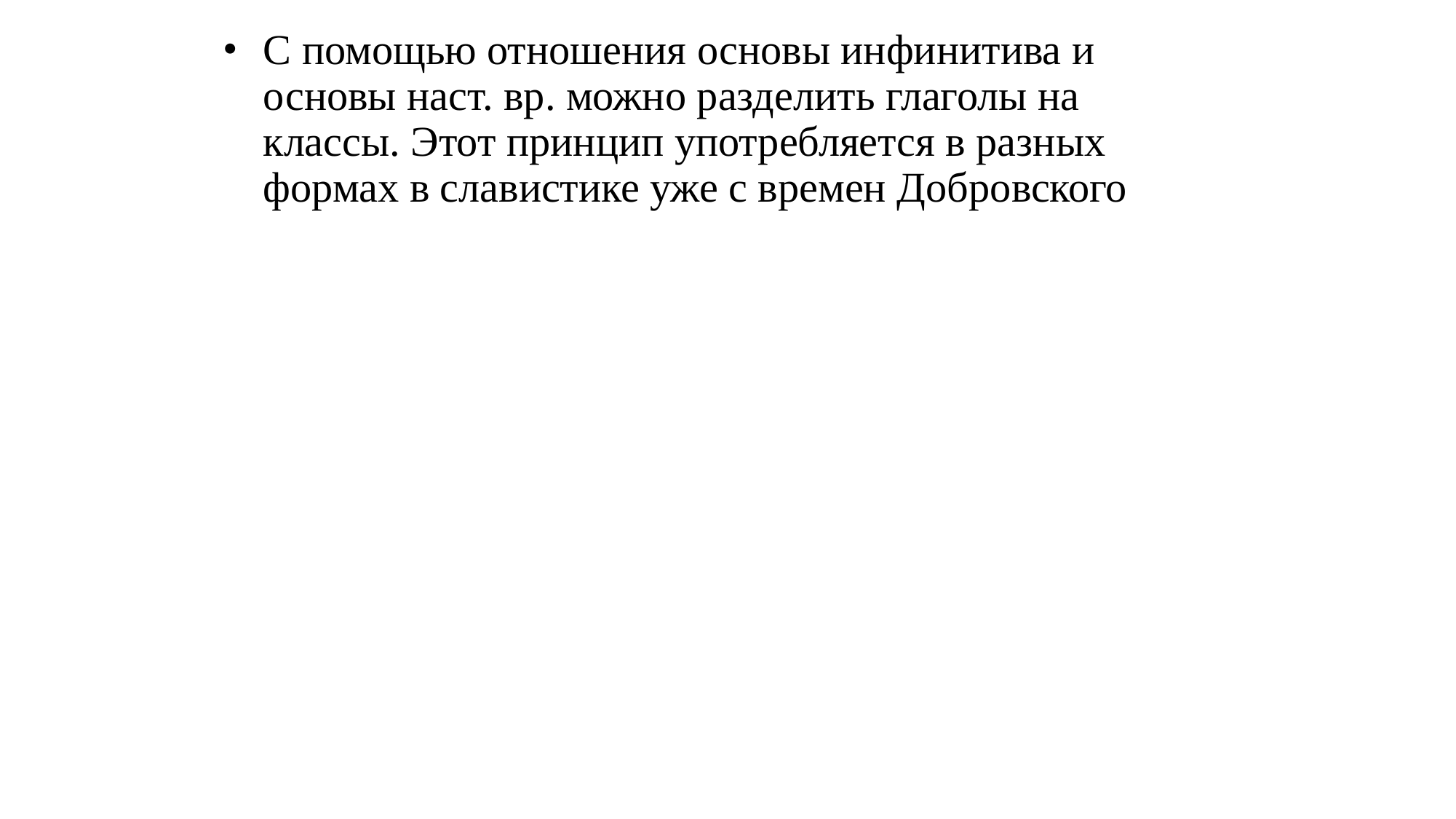

# С помощью отношения основы инфинитива и основы наст. вр. можно разделить глаголы на классы. Этот принцип употребляется в разных формах в славистике уже с времен Добровского